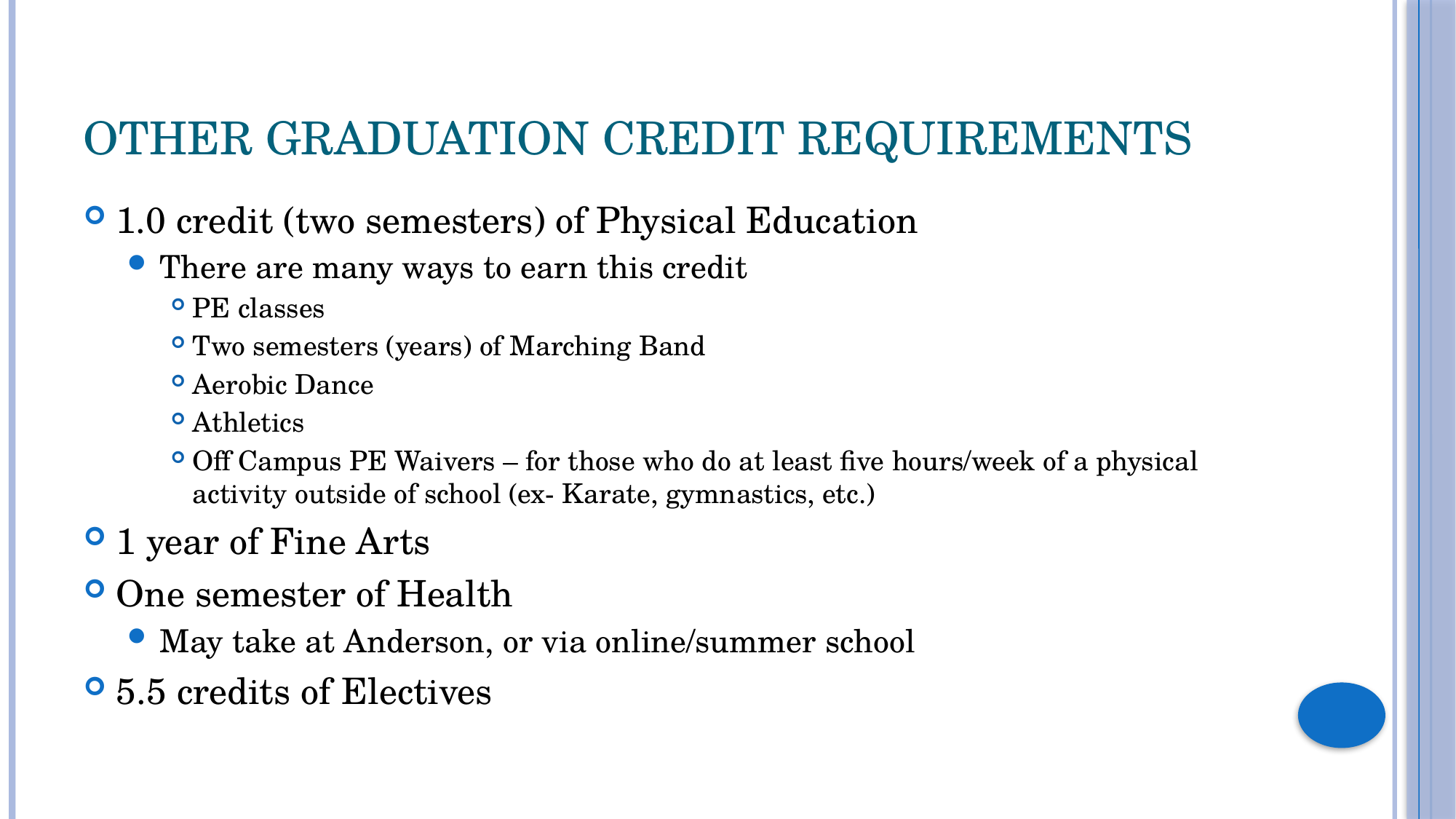

# Other Graduation credit requirements
1.0 credit (two semesters) of Physical Education
There are many ways to earn this credit
PE classes
Two semesters (years) of Marching Band
Aerobic Dance
Athletics
Off Campus PE Waivers – for those who do at least five hours/week of a physical activity outside of school (ex- Karate, gymnastics, etc.)
1 year of Fine Arts
One semester of Health
May take at Anderson, or via online/summer school
5.5 credits of Electives